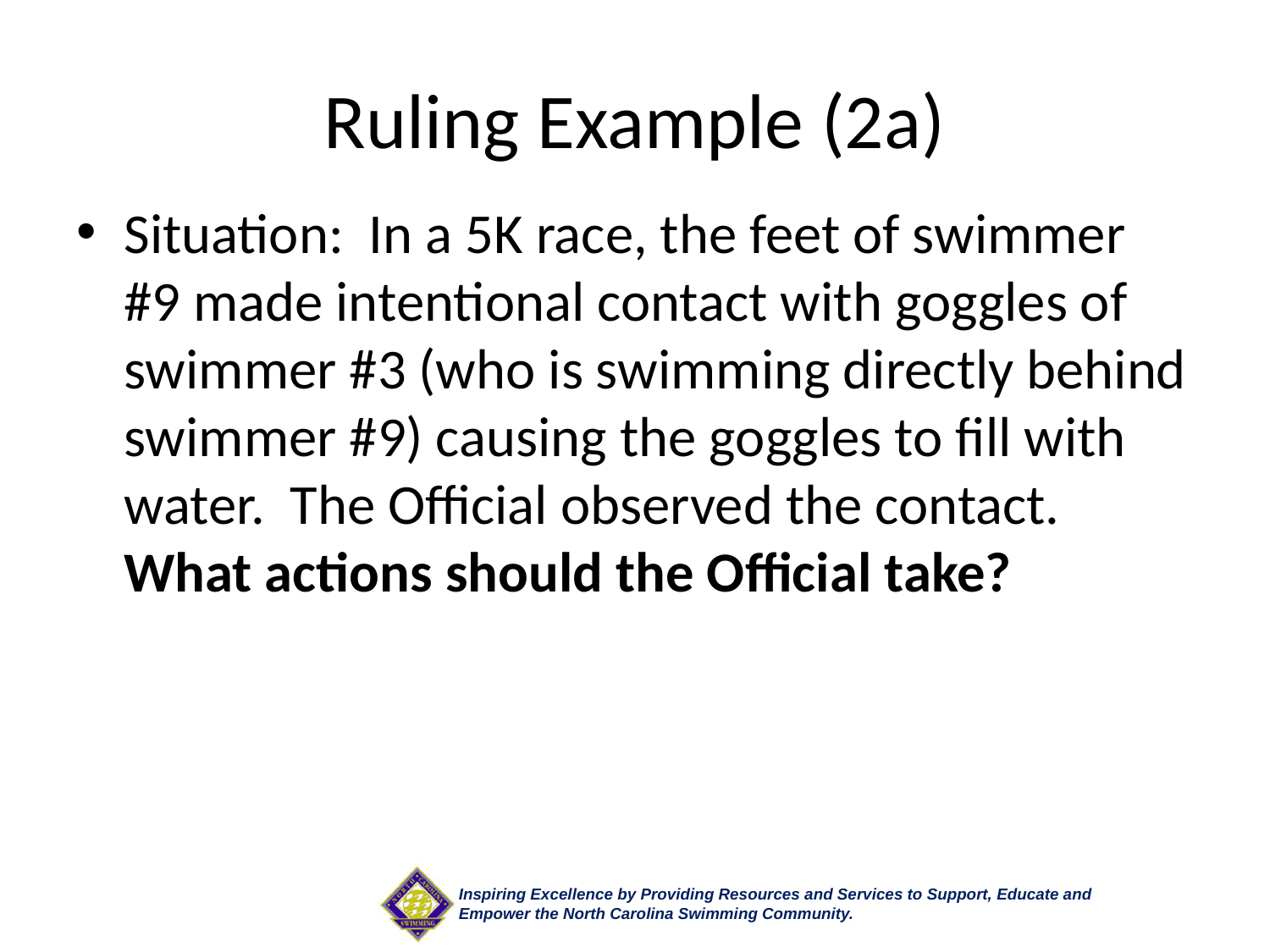

# Ruling Example (2a)
Situation:  In a 5K race, the feet of swimmer #9 made intentional contact with goggles of swimmer #3 (who is swimming directly behind swimmer #9) causing the goggles to fill with water.  The Official observed the contact.  What actions should the Official take?